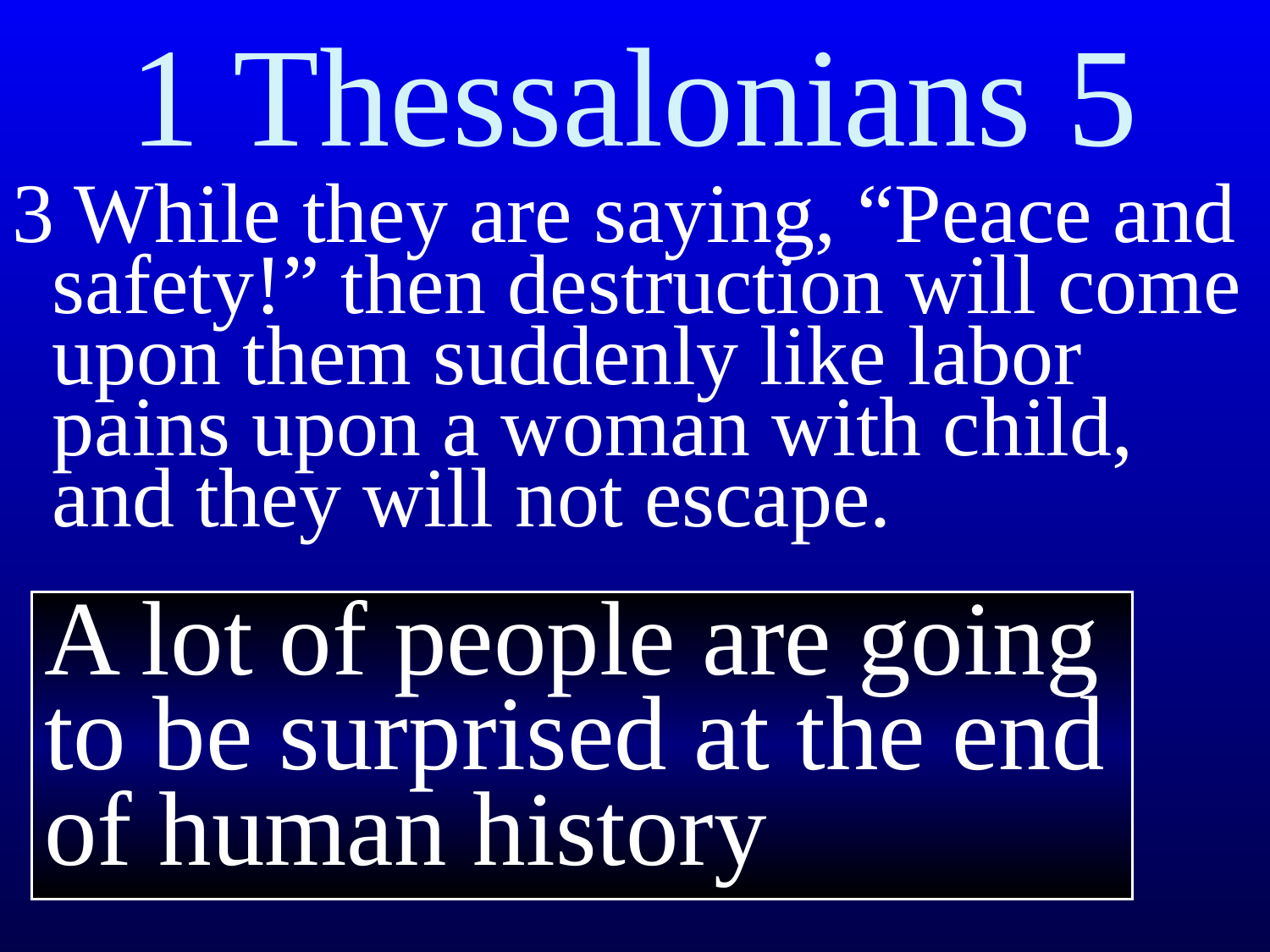

# 1 Thessalonians 5
3 While they are saying, “Peace and safety!” then destruction will come upon them suddenly like labor pains upon a woman with child, and they will not escape.
A lot of people are going to be surprised at the end of human history